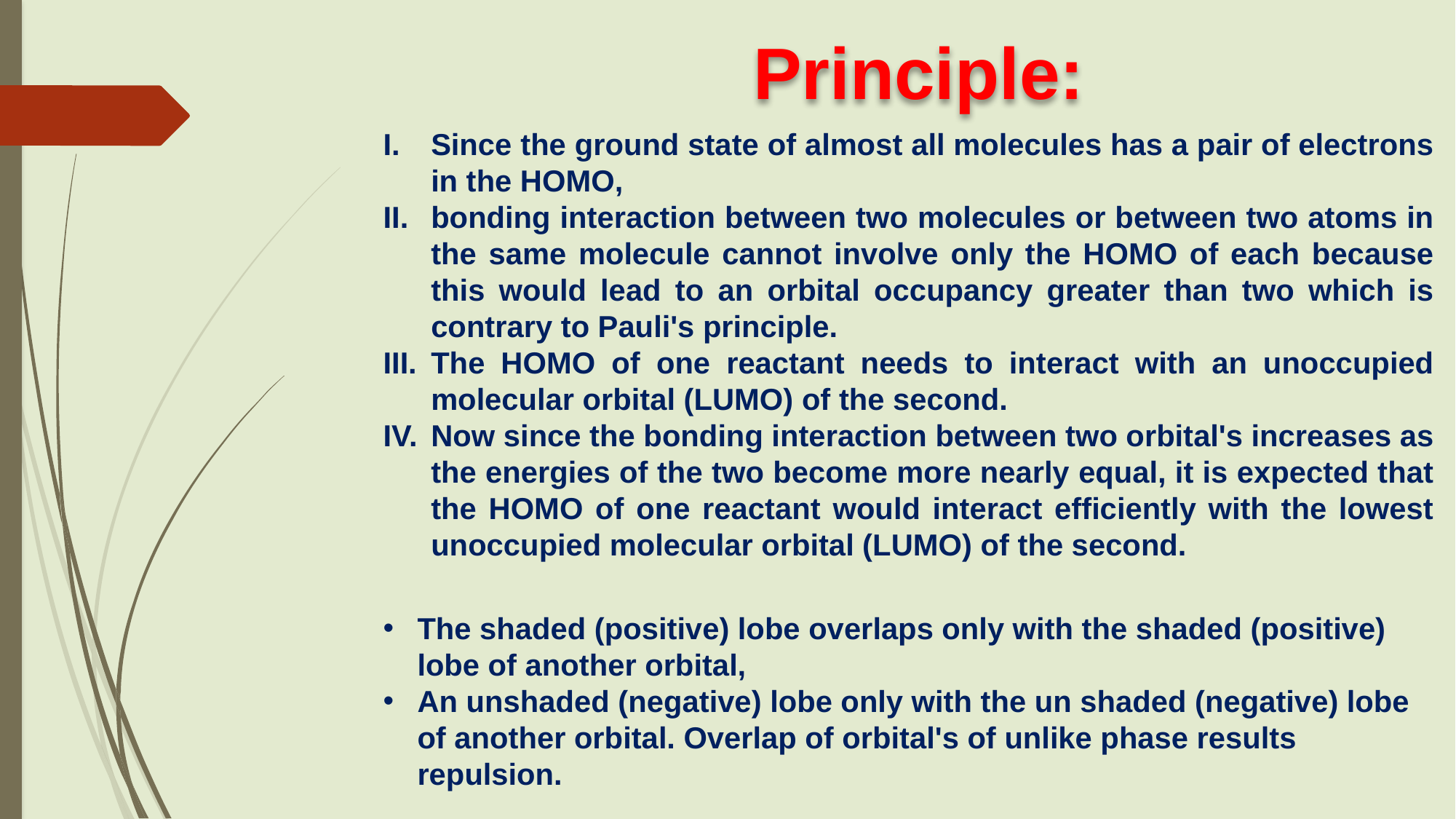

Principle:
Since the ground state of almost all molecules has a pair of electrons in the HOMO,
bonding interaction between two molecules or between two atoms in the same molecule cannot involve only the HOMO of each because this would lead to an orbital occupancy greater than two which is contrary to Pauli's principle.
The HOMO of one reactant needs to interact with an unoccupied molecular orbital (LUMO) of the second.
Now since the bonding interaction between two orbital's increases as the energies of the two become more nearly equal, it is expected that the HOMO of one reactant would interact efficiently with the lowest unoccupied molecular orbital (LUMO) of the second.
The shaded (positive) lobe overlaps only with the shaded (positive) lobe of another orbital,
An unshaded (negative) lobe only with the un shaded (negative) lobe of another orbital. Overlap of orbital's of unlike phase results repulsion.